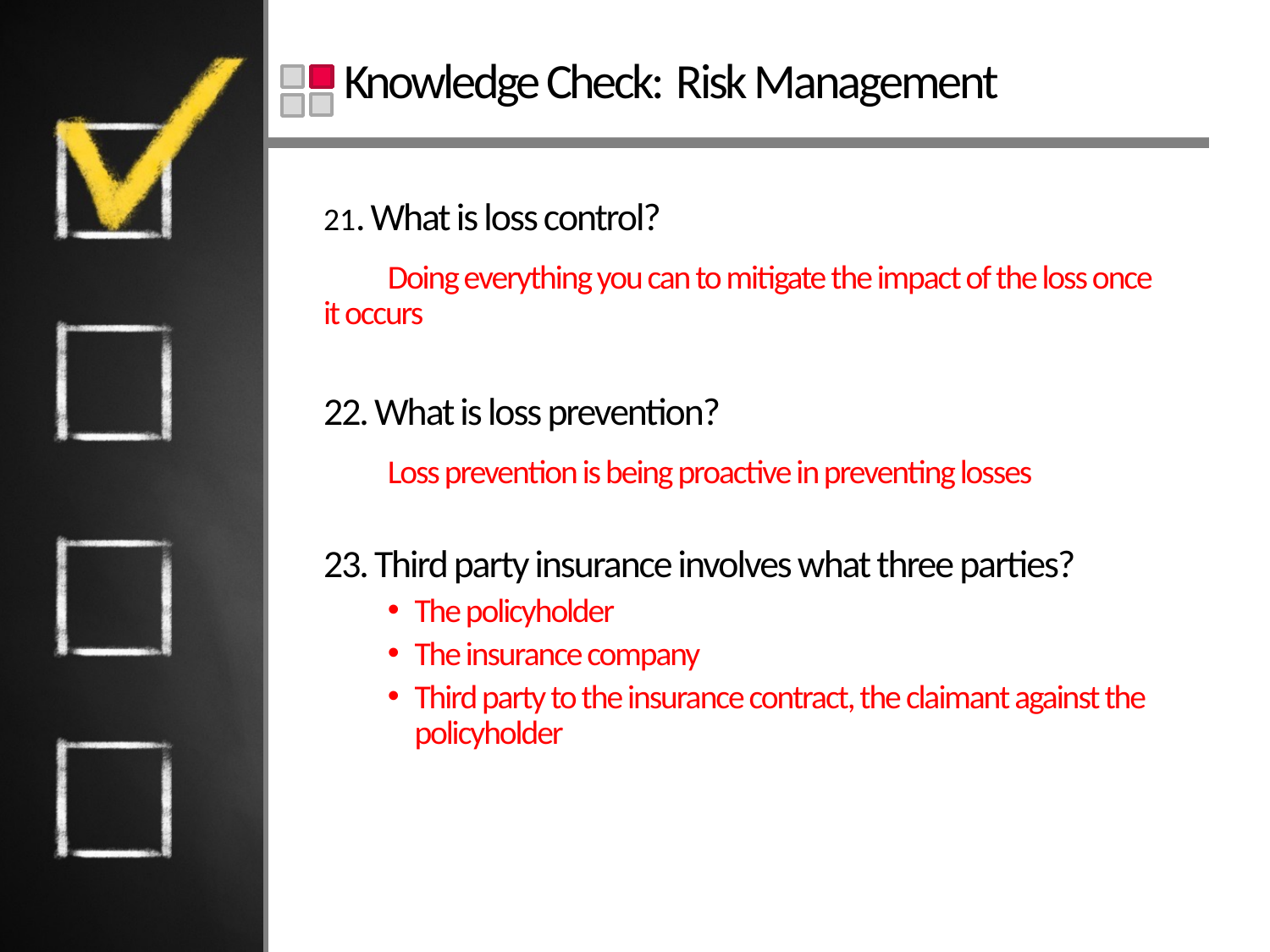

# Knowledge Check: Risk Management
21. What is loss control?
Doing everything you can to mitigate the impact of the loss once it occurs

22. What is loss prevention?
Loss prevention is being proactive in preventing losses

23. Third party insurance involves what three parties?
The policyholder
The insurance company
Third party to the insurance contract, the claimant against the policyholder